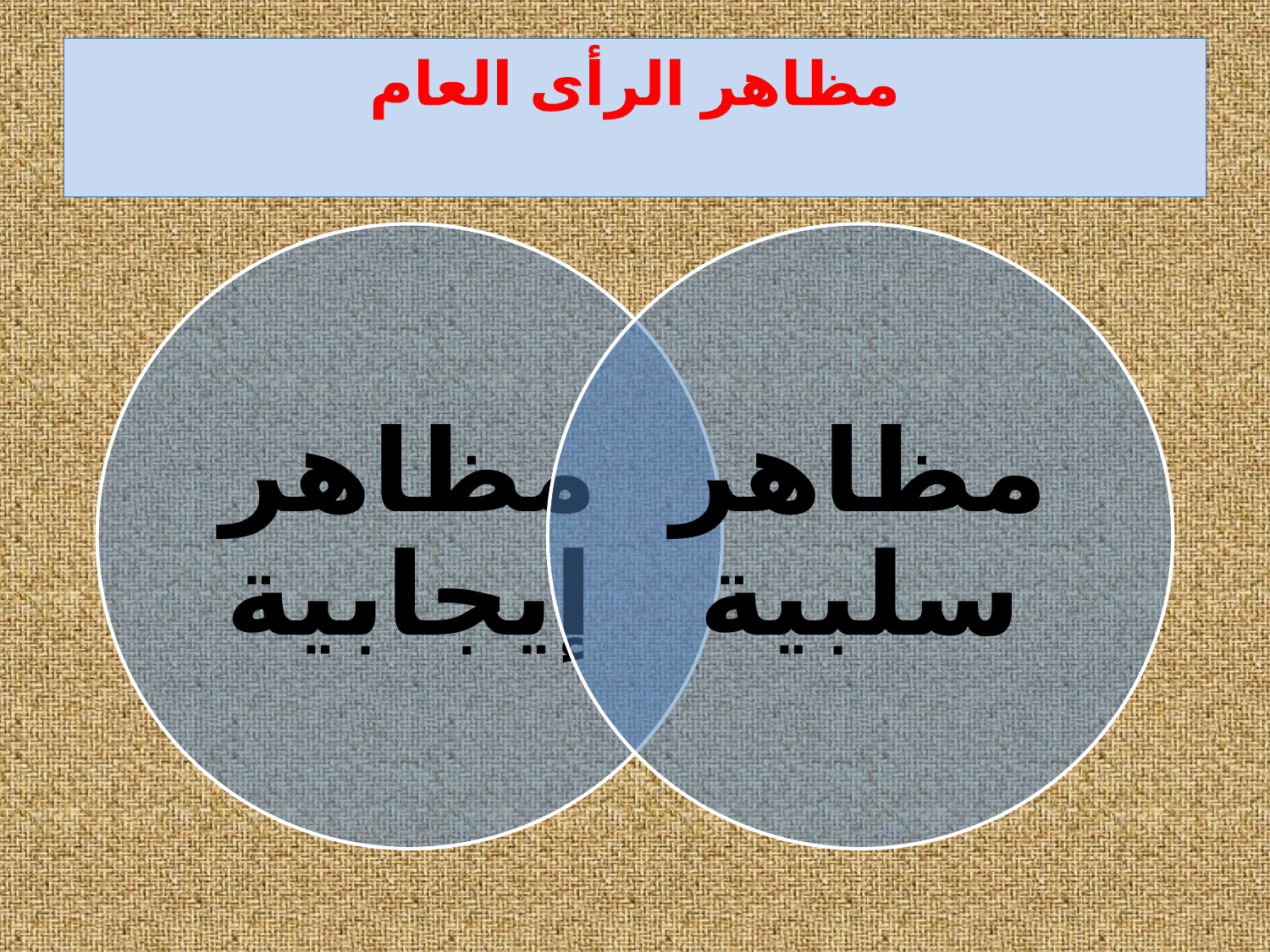

# مظاهر الرأى العام
مظاهر إيجابية
مظاهر سلبية